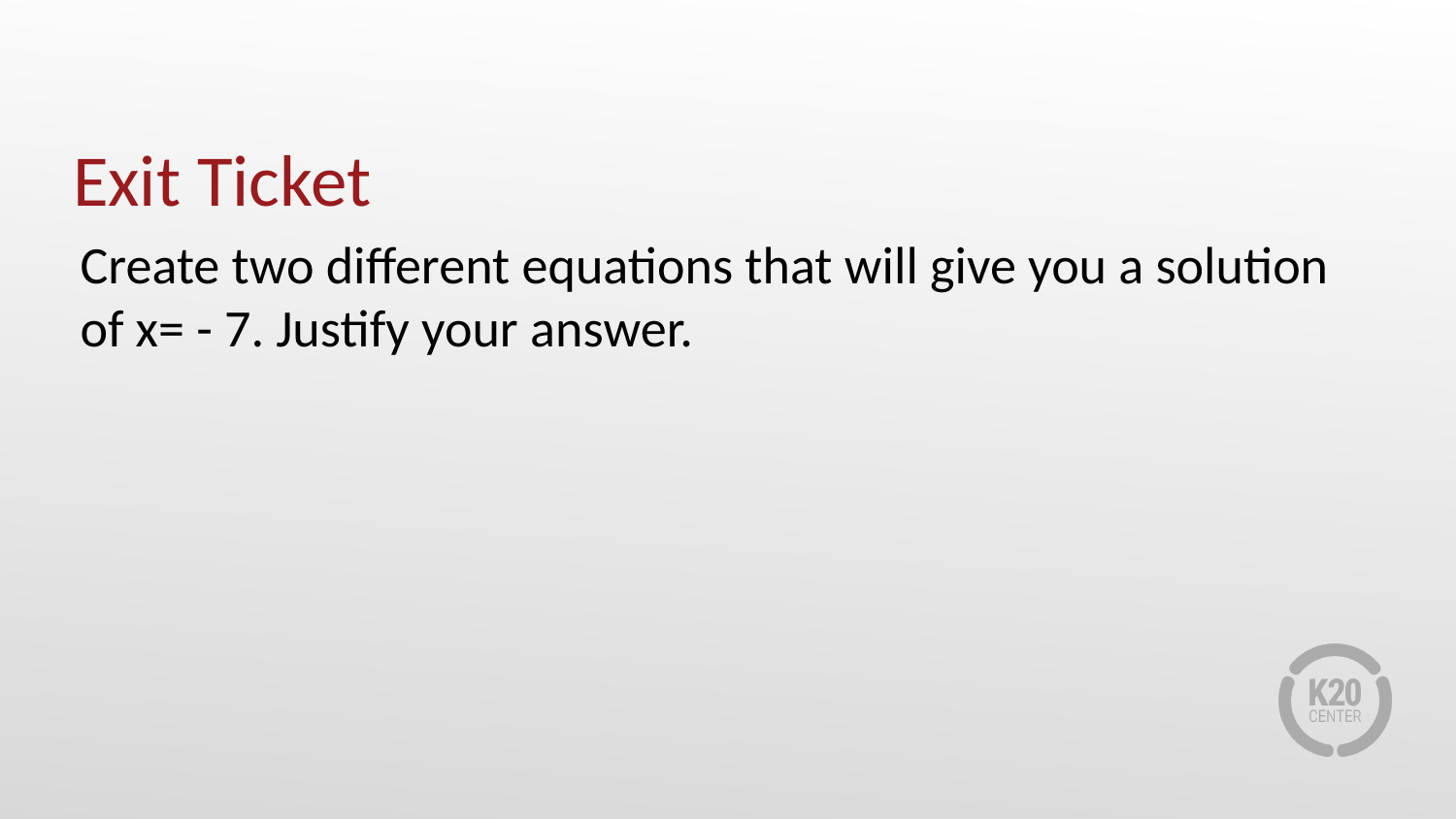

# Exit Ticket
Create two different equations that will give you a solution of x= - 7. Justify your answer.